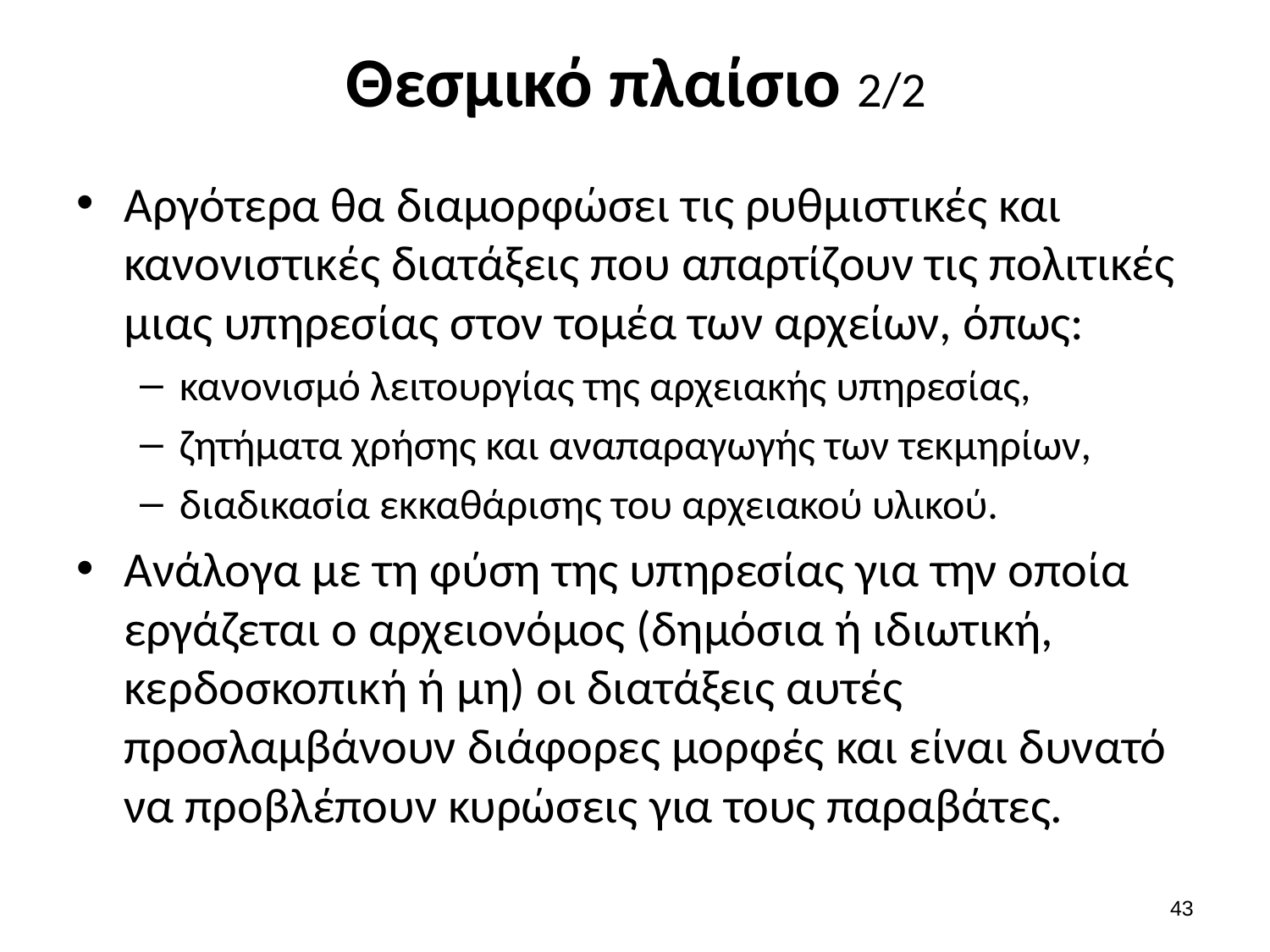

# Θεσμικό πλαίσιο 2/2
Αργότερα θα διαμορφώσει τις ρυθμιστικές και κανονιστικές διατάξεις που απαρτίζουν τις πολιτικές μιας υπηρεσίας στον τομέα των αρχείων, όπως:
κανονισμό λειτουργίας της αρχειακής υπηρεσίας,
ζητήματα χρήσης και αναπαραγωγής των τεκμηρίων,
διαδικασία εκκαθάρισης του αρχειακού υλικού.
Ανάλογα με τη φύση της υπηρεσίας για την οποία εργάζεται ο αρχειονόμος (δημόσια ή ιδιωτική, κερδοσκοπική ή μη) οι διατάξεις αυτές προσλαμβάνουν διάφορες μορφές και είναι δυνατό να προβλέπουν κυρώσεις για τους παραβάτες.
43